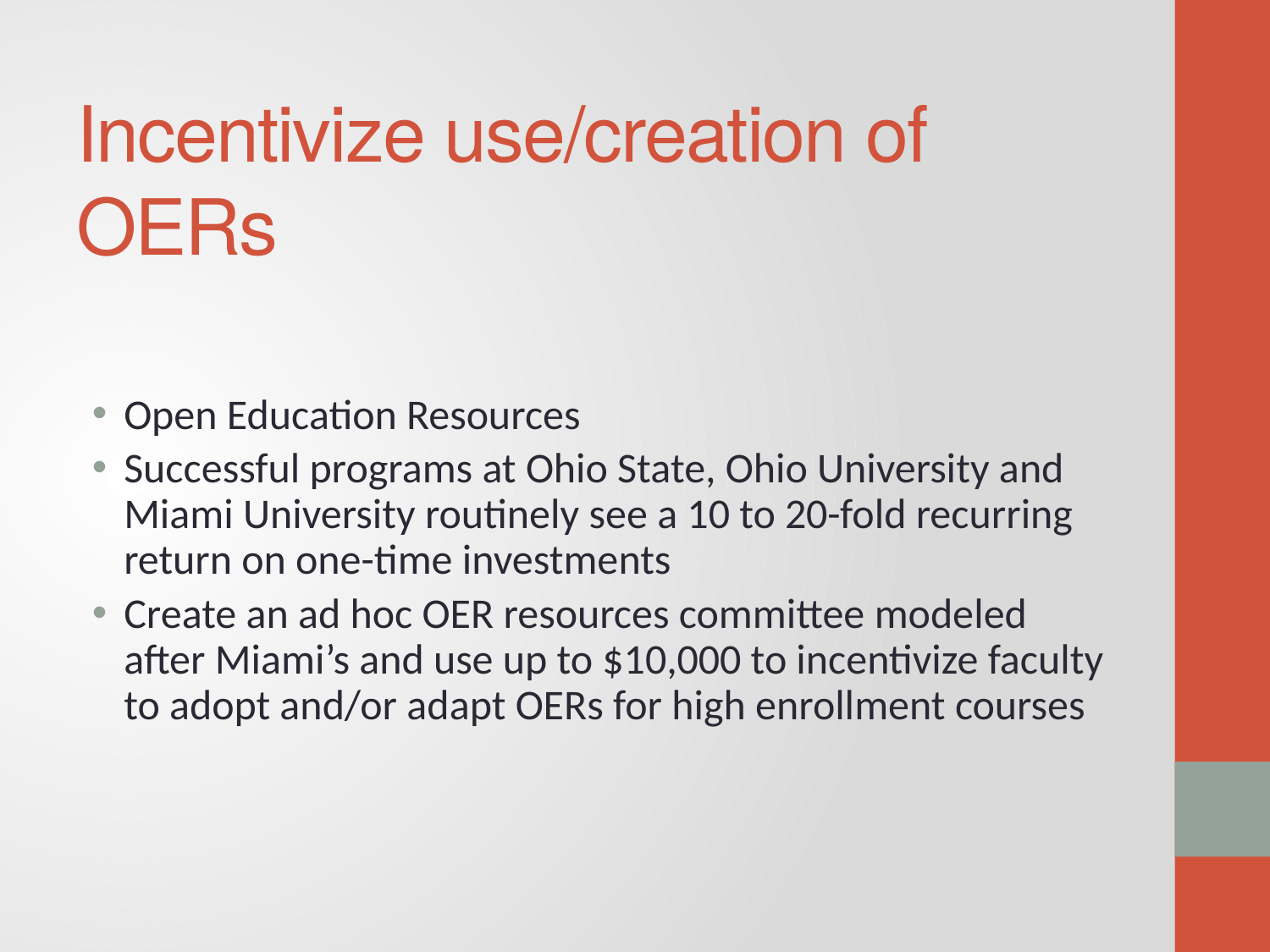

# Incentivize use/creation of OERs
Open Education Resources
Successful programs at Ohio State, Ohio University and Miami University routinely see a 10 to 20-fold recurring return on one-time investments
Create an ad hoc OER resources committee modeled after Miami’s and use up to $10,000 to incentivize faculty to adopt and/or adapt OERs for high enrollment courses